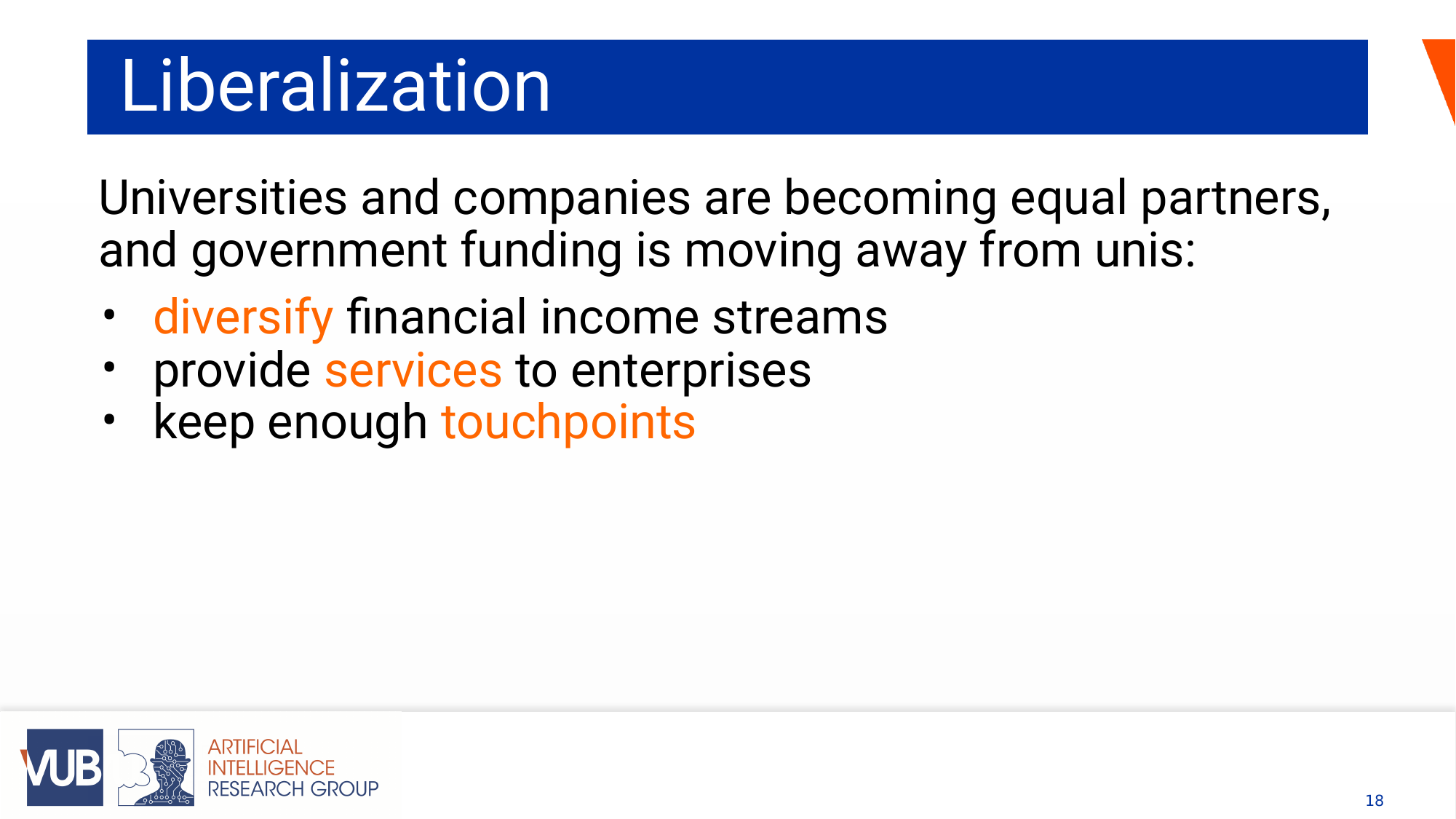

# Liberalization
Universities and companies are becoming equal partners, and government funding is moving away from unis:
diversify financial income streams
provide services to enterprises
keep enough touchpoints
18